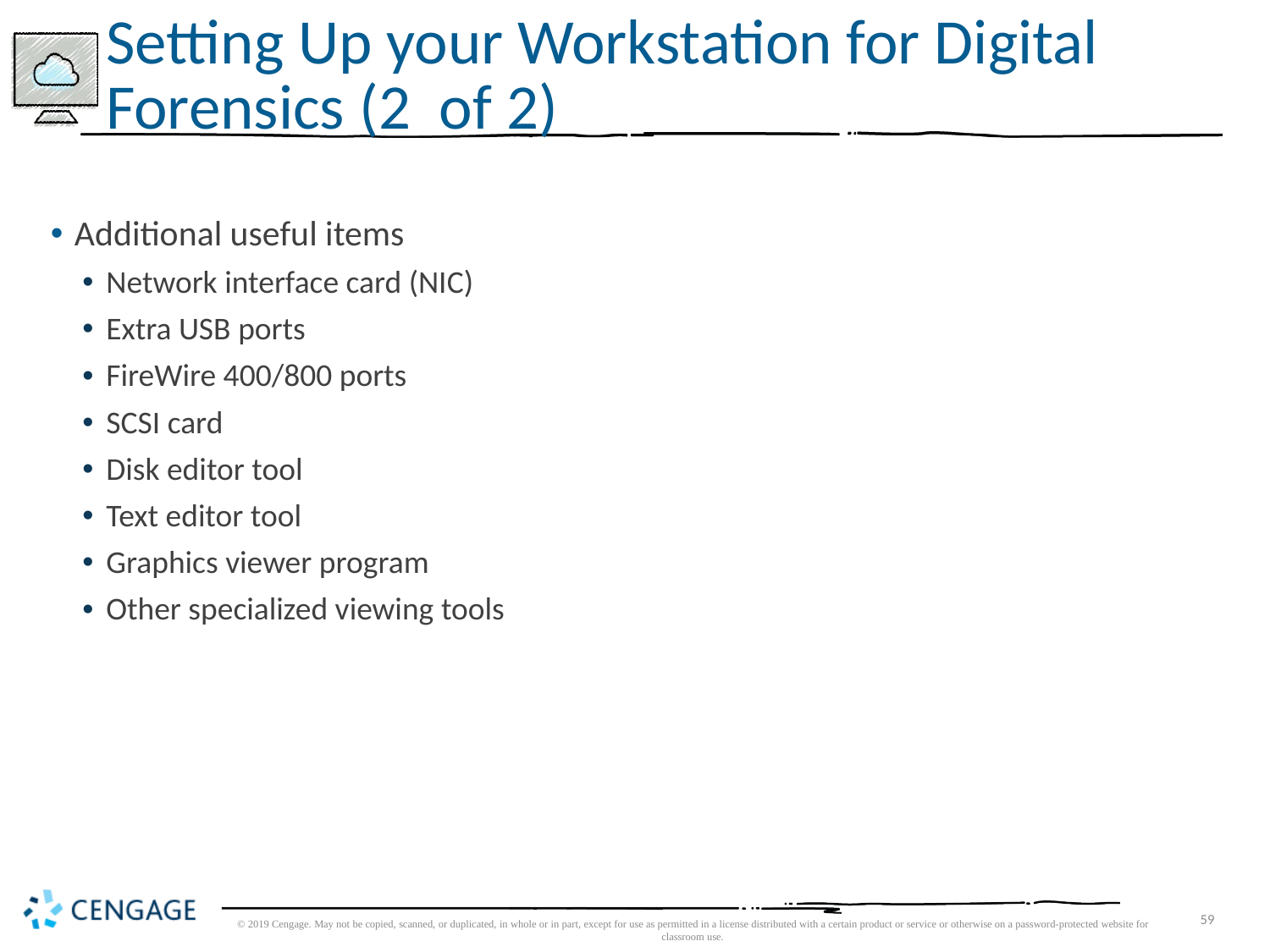

# Setting Up your Workstation for Digital Forensics (2  of 2)
Additional useful items
Network interface card (NIC)
Extra USB ports
FireWire 400/800 ports
SCSI card
Disk editor tool
Text editor tool
Graphics viewer program
Other specialized viewing tools
© 2019 Cengage. May not be copied, scanned, or duplicated, in whole or in part, except for use as permitted in a license distributed with a certain product or service or otherwise on a password-protected website for classroom use.